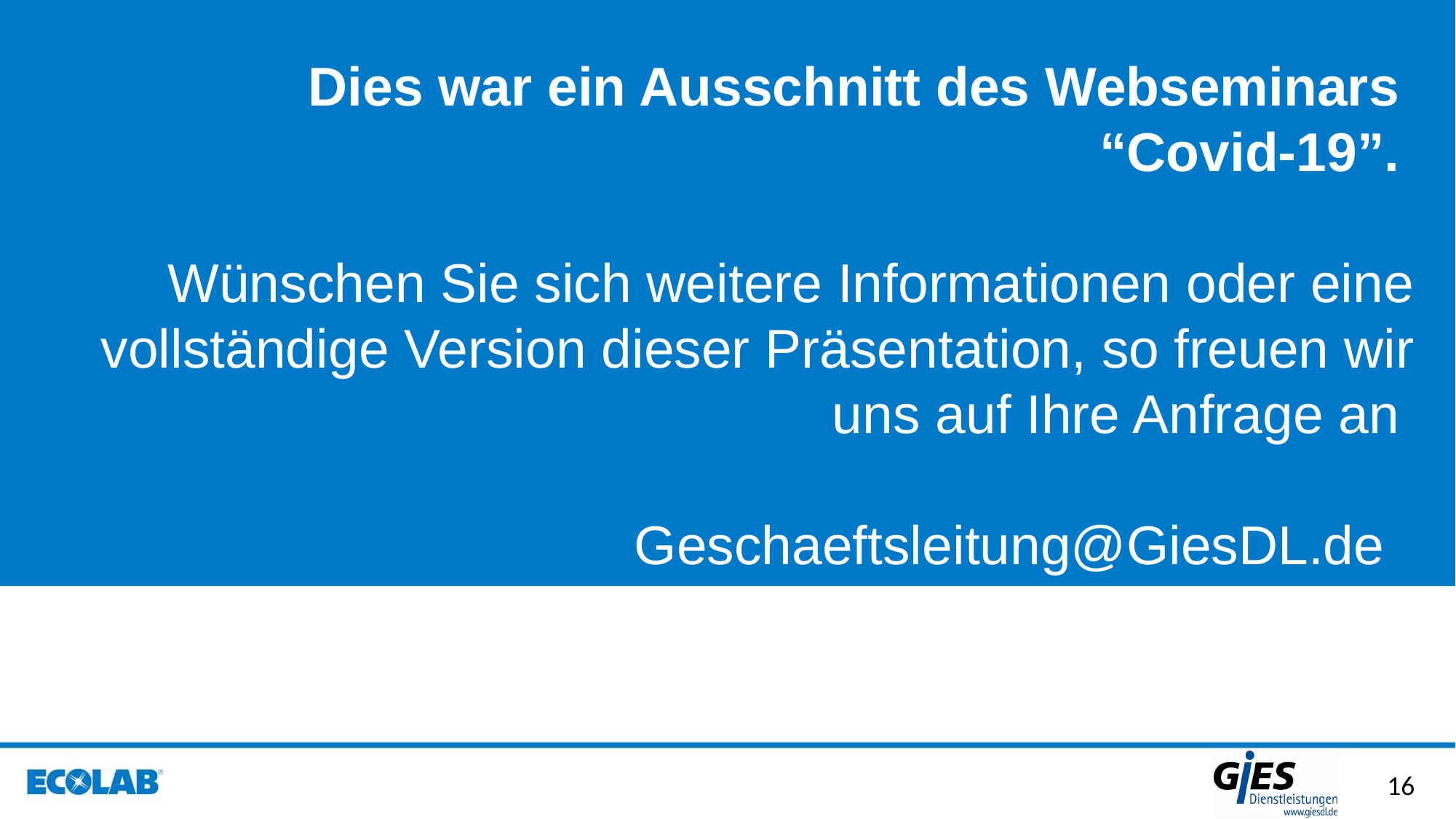

Dies war ein Ausschnitt des Webseminars
“Covid-19”.

Wünschen Sie sich weitere Informationen oder eine vollständige Version dieser Präsentation, so freuen wir uns auf Ihre Anfrage an

Geschaeftsleitung@GiesDL.de
#
16